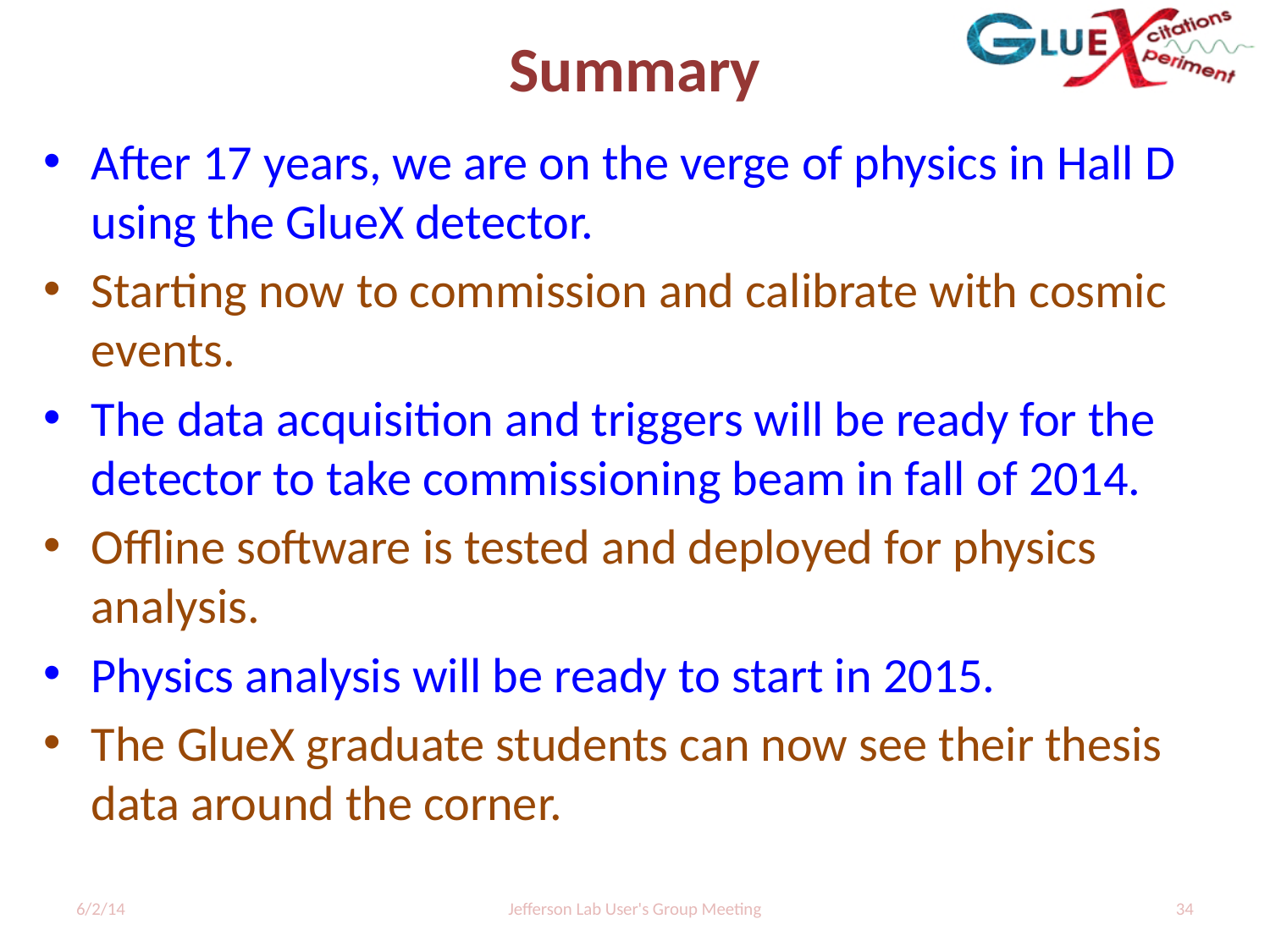

# Summary
After 17 years, we are on the verge of physics in Hall D using the GlueX detector.
Starting now to commission and calibrate with cosmic events.
The data acquisition and triggers will be ready for the detector to take commissioning beam in fall of 2014.
Offline software is tested and deployed for physics analysis.
Physics analysis will be ready to start in 2015.
The GlueX graduate students can now see their thesis data around the corner.

6/2/14
Jefferson Lab User's Group Meeting
34